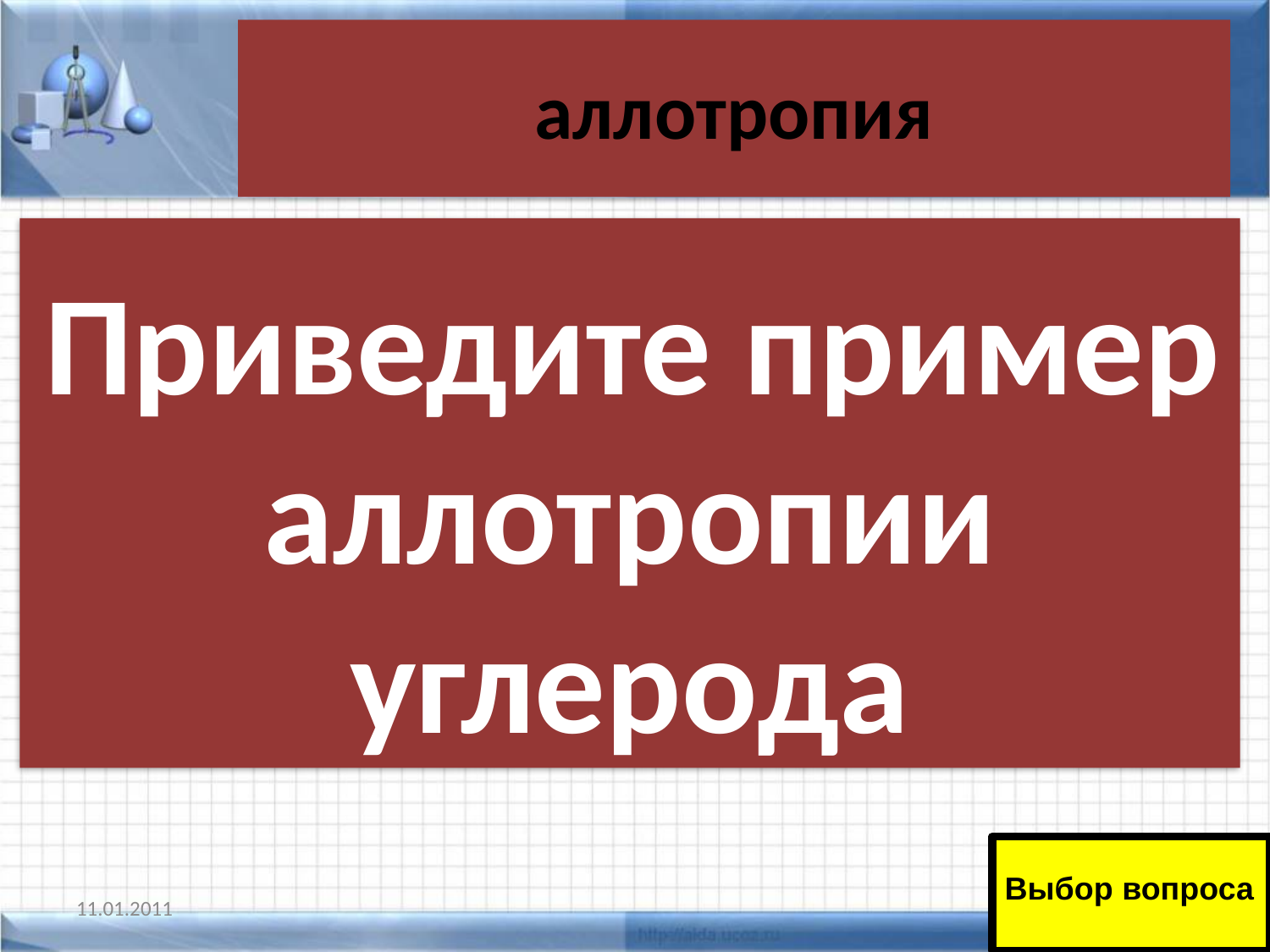

# аллотропия

 Приведите пример аллотропии углерода

Выбор вопроса

11.01.2011
36